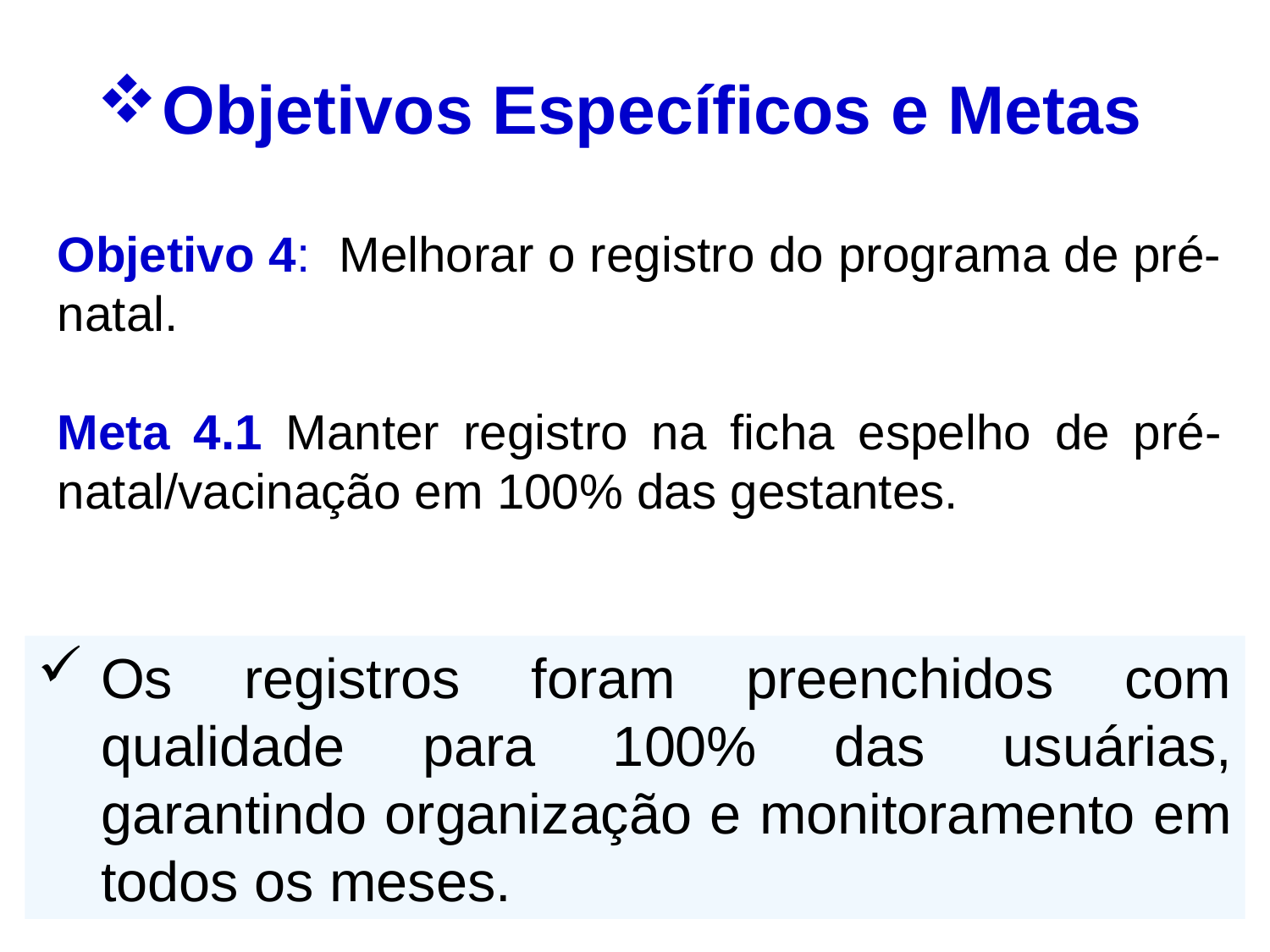

# Objetivos Específicos e Metas
Objetivo 4:  Melhorar o registro do programa de pré-natal.

Meta 4.1 Manter registro na ficha espelho de pré-natal/vacinação em 100% das gestantes.
Os registros foram preenchidos com qualidade para 100% das usuárias, garantindo organização e monitoramento em todos os meses.